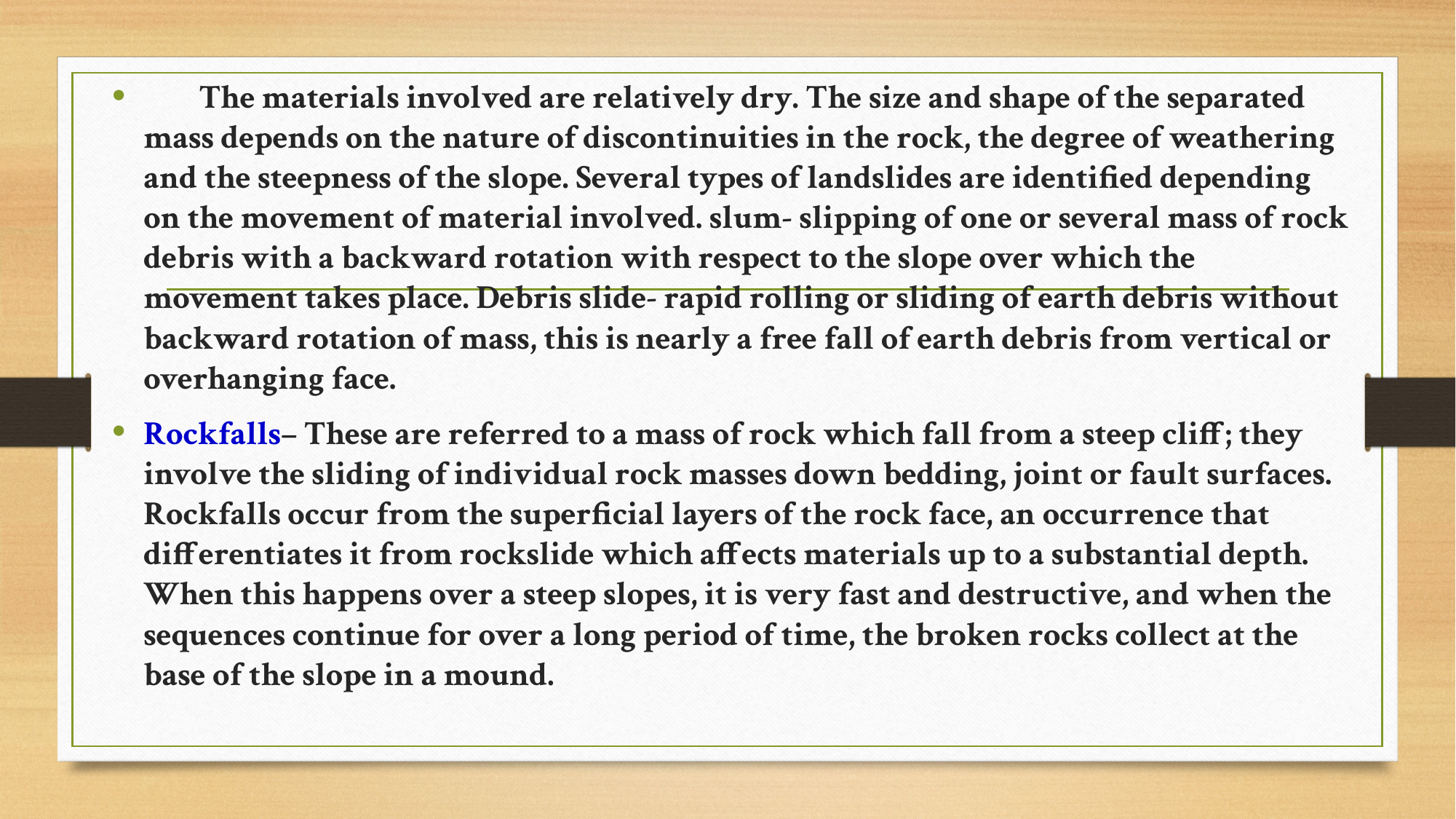

The materials involved are relatively dry. The size and shape of the separated mass depends on the nature of discontinuities in the rock, the degree of weathering and the steepness of the slope. Several types of landslides are identified depending on the movement of material involved. slum- slipping of one or several mass of rock debris with a backward rotation with respect to the slope over which the movement takes place. Debris slide- rapid rolling or sliding of earth debris without backward rotation of mass, this is nearly a free fall of earth debris from vertical or overhanging face.
Rockfalls– These are referred to a mass of rock which fall from a steep cliff; they involve the sliding of individual rock masses down bedding, joint or fault surfaces. Rockfalls occur from the superficial layers of the rock face, an occurrence that differentiates it from rockslide which affects materials up to a substantial depth. When this happens over a steep slopes, it is very fast and destructive, and when the sequences continue for over a long period of time, the broken rocks collect at the base of the slope in a mound.